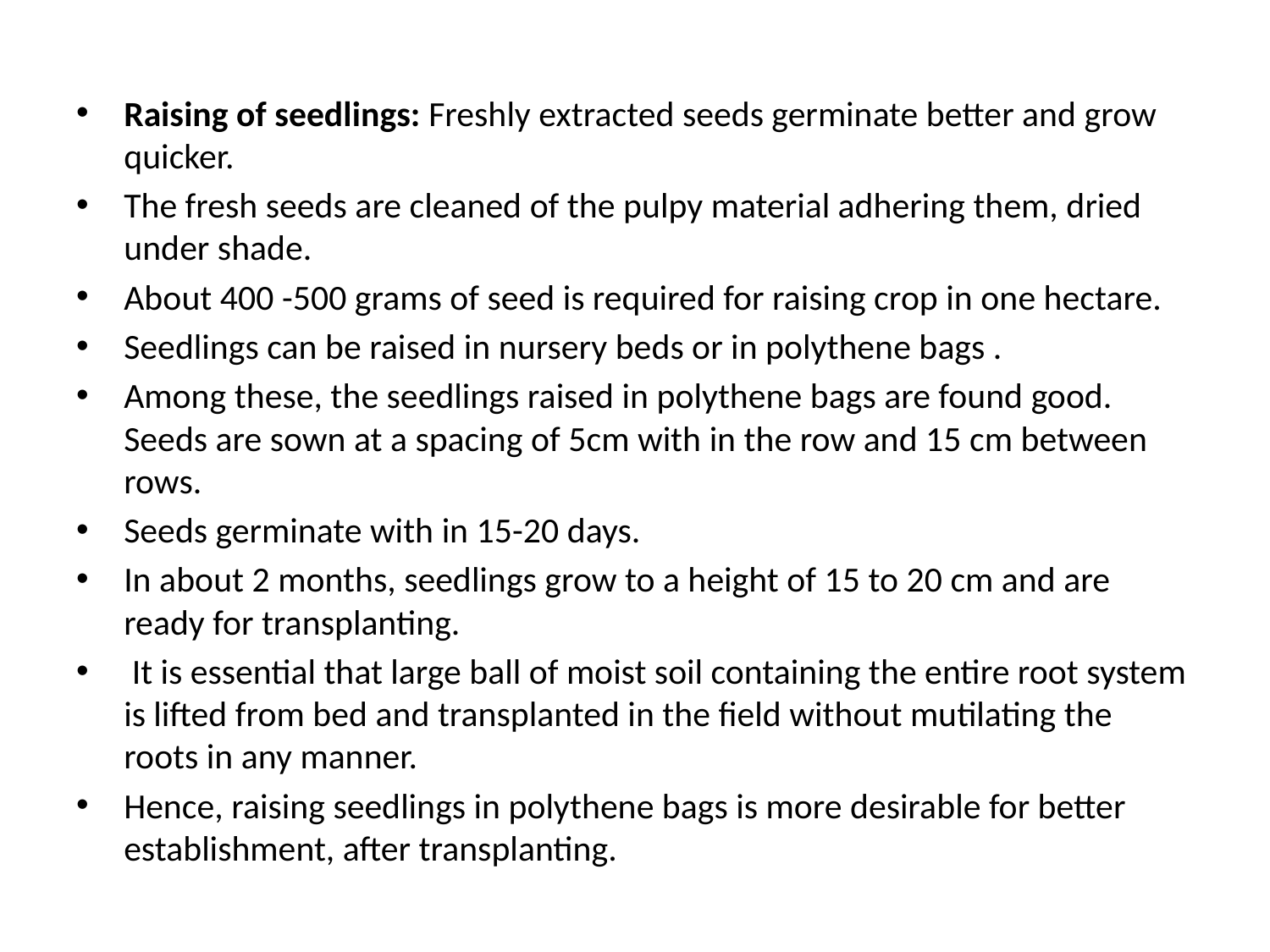

Raising of seedlings: Freshly extracted seeds germinate better and grow quicker.
The fresh seeds are cleaned of the pulpy material adhering them, dried under shade.
About 400 -500 grams of seed is required for raising crop in one hectare.
Seedlings can be raised in nursery beds or in polythene bags .
Among these, the seedlings raised in polythene bags are found good. Seeds are sown at a spacing of 5cm with in the row and 15 cm between rows.
Seeds germinate with in 15-20 days.
In about 2 months, seedlings grow to a height of 15 to 20 cm and are ready for transplanting.
 It is essential that large ball of moist soil containing the entire root system is lifted from bed and transplanted in the field without mutilating the roots in any manner.
Hence, raising seedlings in polythene bags is more desirable for better establishment, after transplanting.